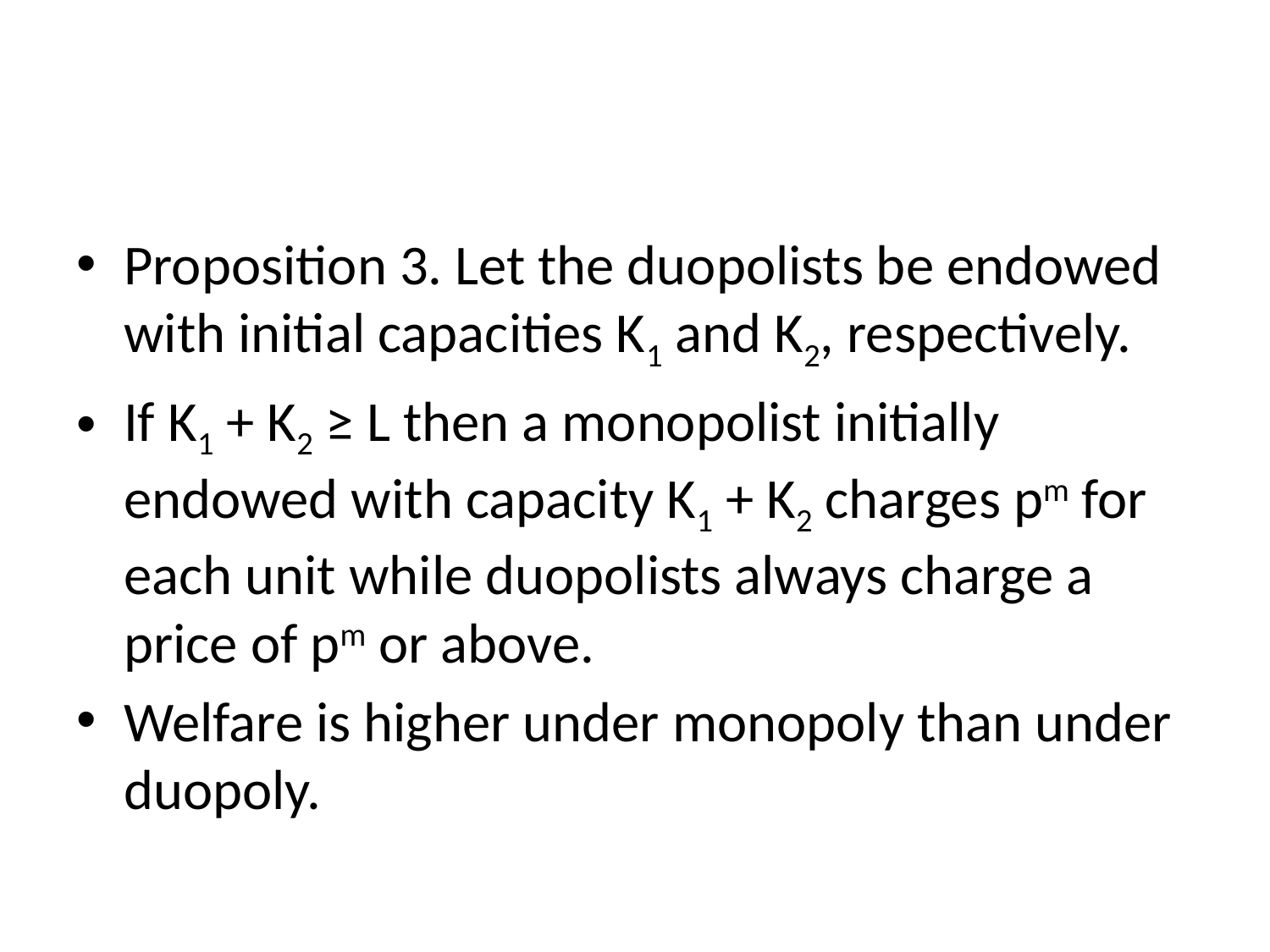

#
Proposition 3. Let the duopolists be endowed with initial capacities K1 and K2, respectively.
If K1 + K2 ≥ L then a monopolist initially endowed with capacity K1 + K2 charges pm for each unit while duopolists always charge a price of pm or above.
Welfare is higher under monopoly than under duopoly.